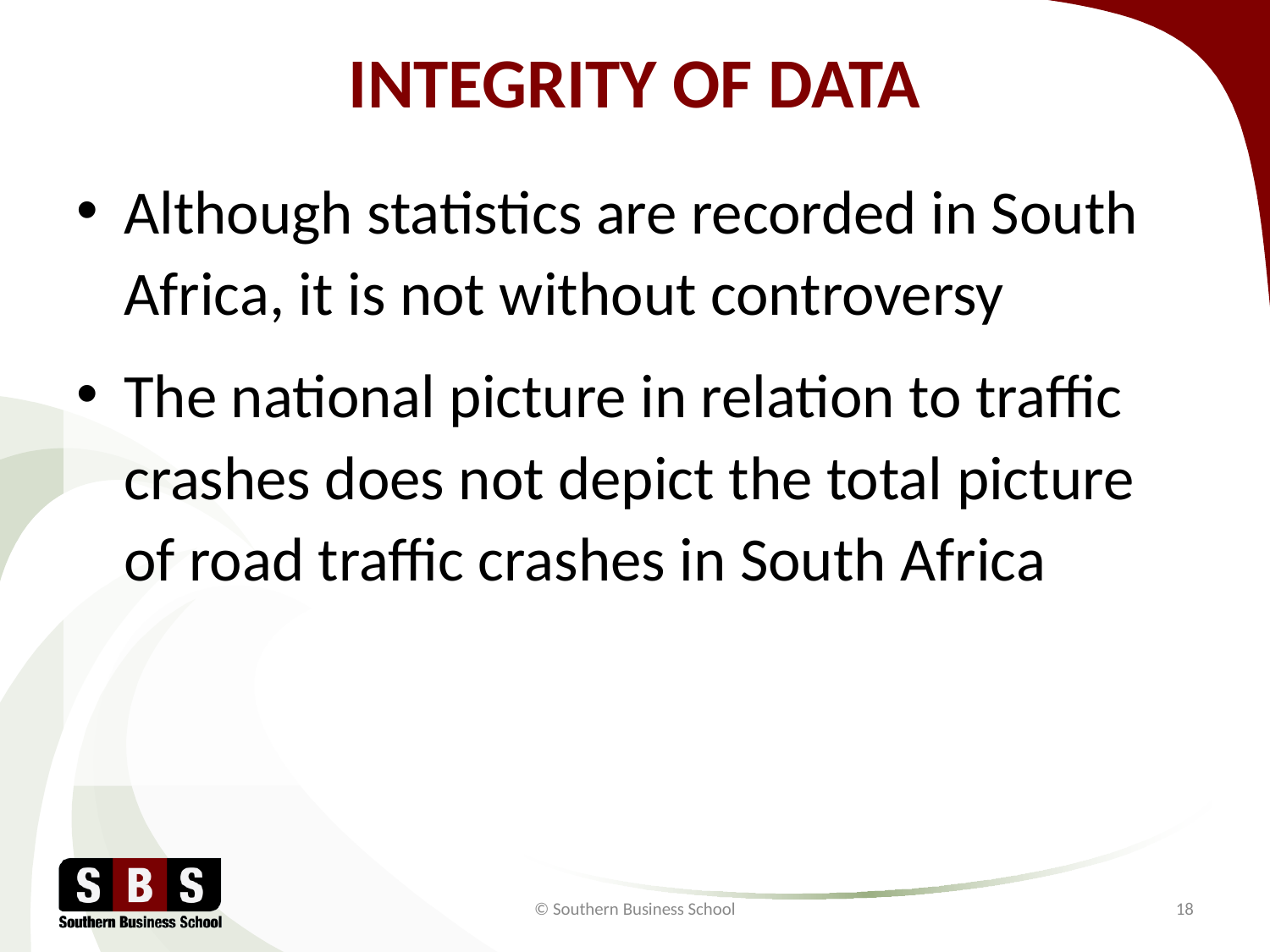

# INTEGRITY OF DATA
Although statistics are recorded in South Africa, it is not without controversy
The national picture in relation to traffic crashes does not depict the total picture of road traffic crashes in South Africa

© Southern Business School
18